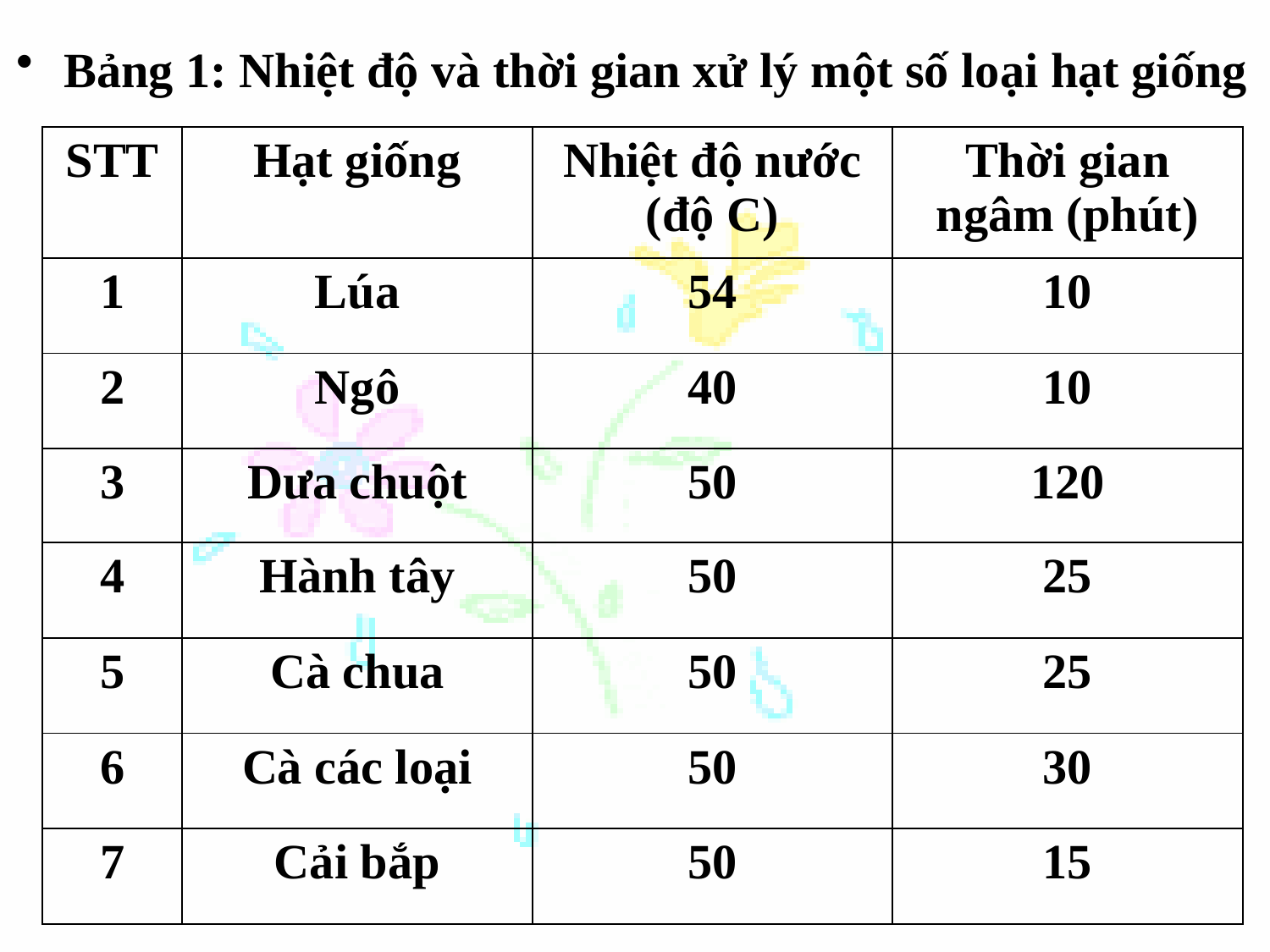

Bảng 1: Nhiệt độ và thời gian xử lý một số loại hạt giống
| STT | Hạt giống | Nhiệt độ nước (độ C) | Thời gian ngâm (phút) |
| --- | --- | --- | --- |
| 1 | Lúa | 54 | 10 |
| 2 | Ngô | 40 | 10 |
| 3 | Dưa chuột | 50 | 120 |
| 4 | Hành tây | 50 | 25 |
| 5 | Cà chua | 50 | 25 |
| 6 | Cà các loại | 50 | 30 |
| 7 | Cải bắp | 50 | 15 |